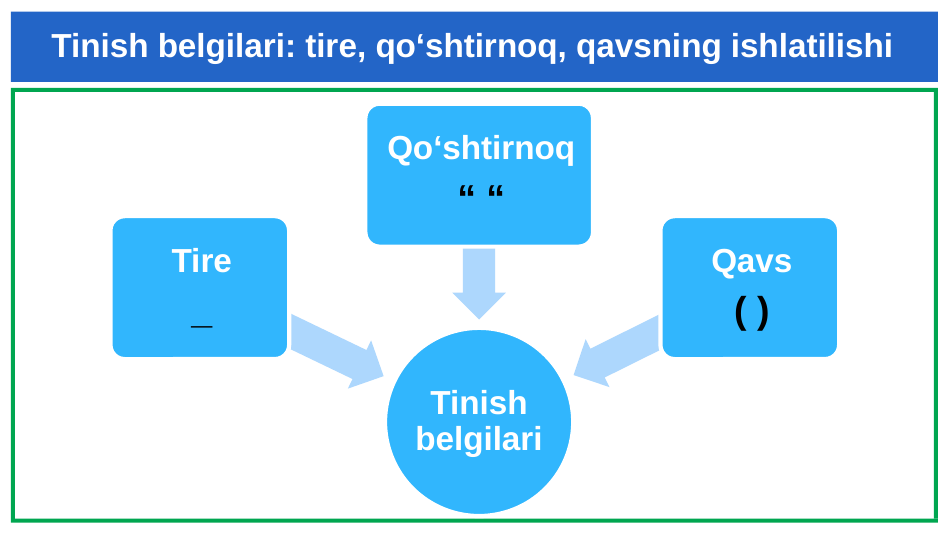

# Tinish belgilari: tire, qo‘shtirnoq, qavsning ishlatilishi
Tinish belgilari
Tire
_
Qo‘shtirnoq
“ “
Qavs
( )